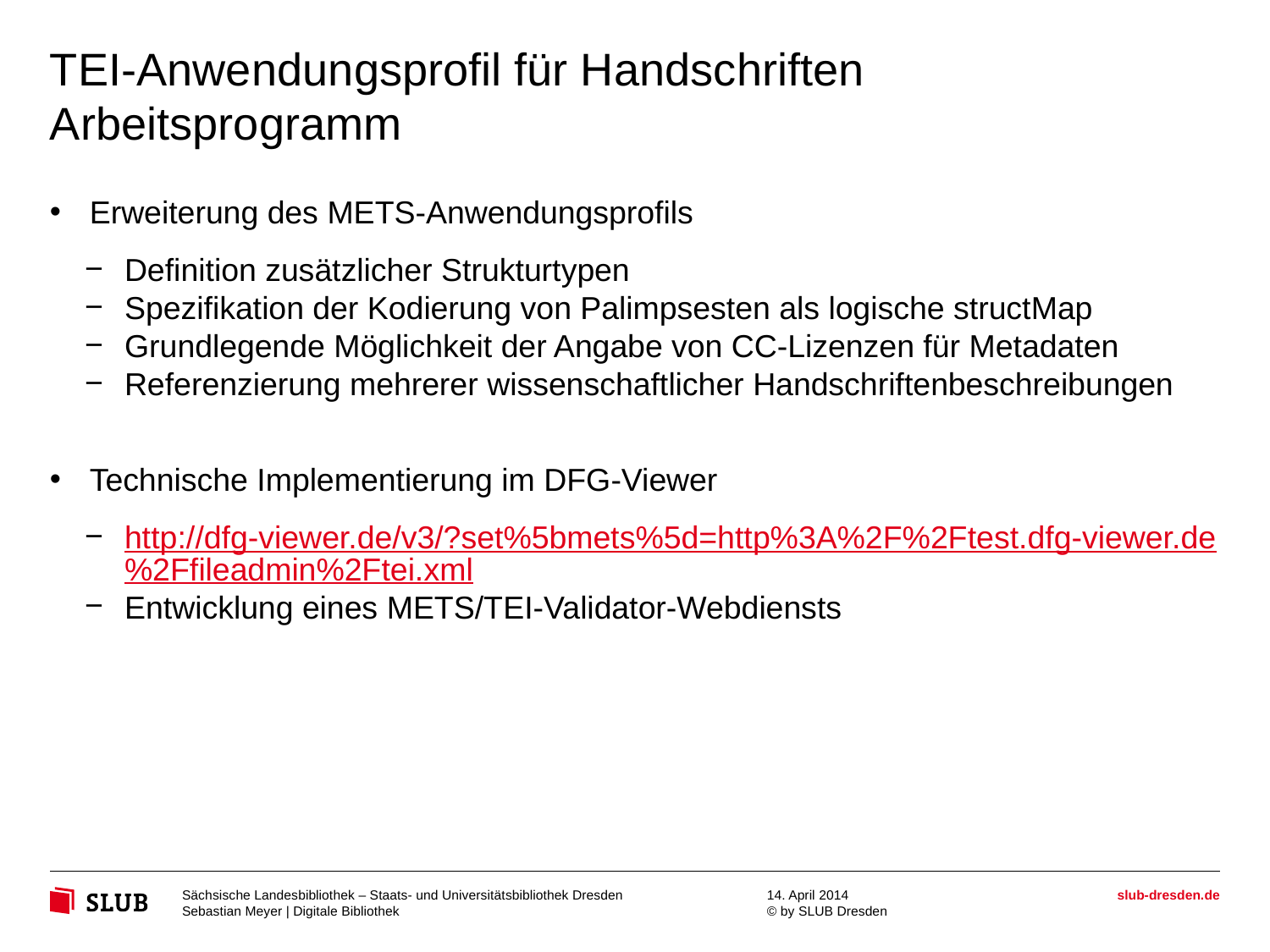

# TEI-Anwendungsprofil für Handschriften
Arbeitsprogramm
Erweiterung des METS-Anwendungsprofils
Definition zusätzlicher Strukturtypen
Spezifikation der Kodierung von Palimpsesten als logische structMap
Grundlegende Möglichkeit der Angabe von CC-Lizenzen für Metadaten
Referenzierung mehrerer wissenschaftlicher Handschriftenbeschreibungen

Technische Implementierung im DFG-Viewer
http://dfg-viewer.de/v3/?set%5bmets%5d=http%3A%2F%2Ftest.dfg-viewer.de%2Ffileadmin%2Ftei.xml
Entwicklung eines METS/TEI-Validator-Webdiensts
14. April 2014
Sebastian Meyer | Digitale Bibliothek